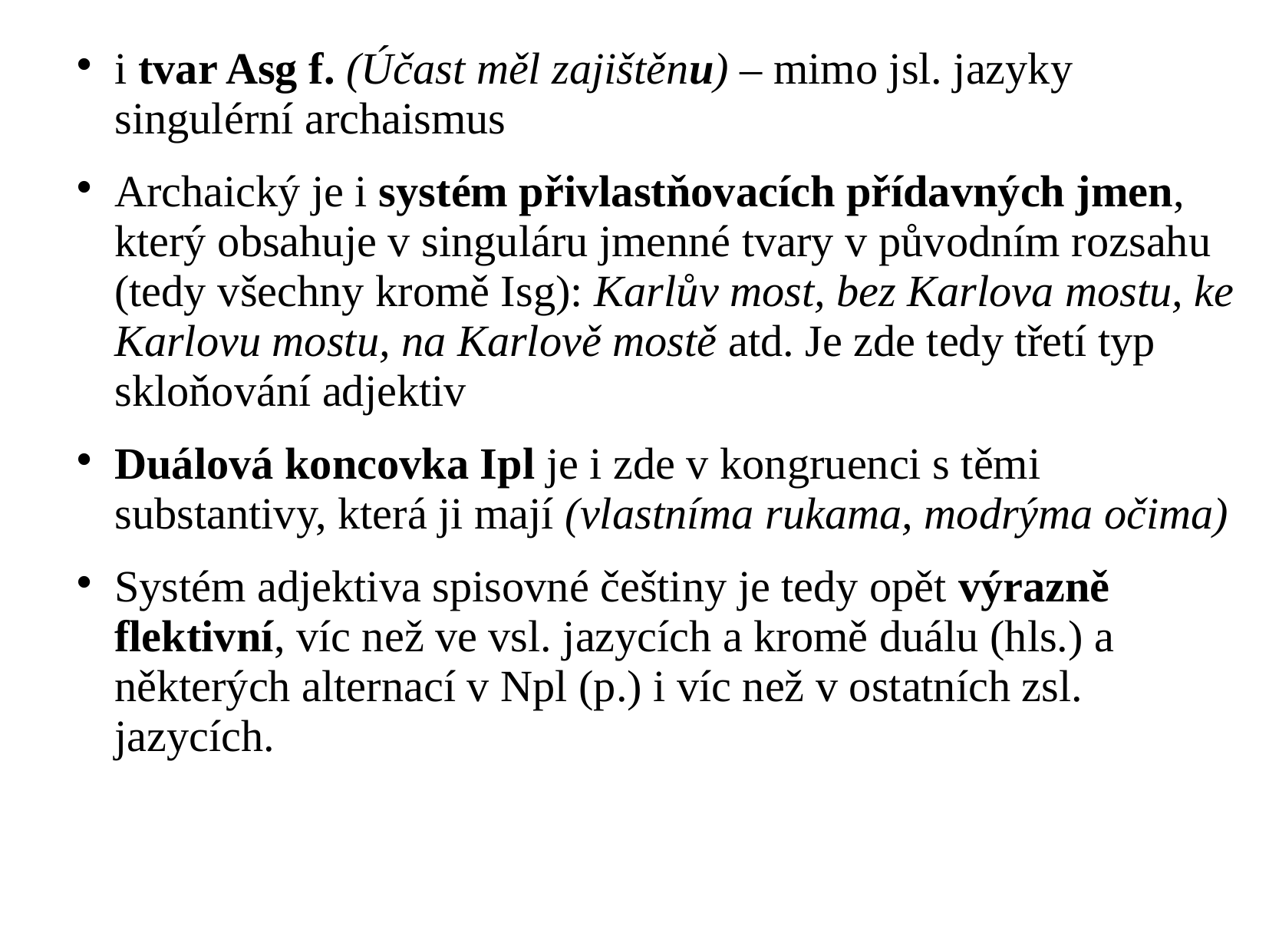

i tvar Asg f. (Účast měl zajištěnu) – mimo jsl. jazyky singulérní archaismus
Archaický je i systém přivlastňovacích přídavných jmen, který obsahuje v singuláru jmenné tvary v původním rozsahu (tedy všechny kromě Isg): Karlův most, bez Karlova mostu, ke Karlovu mostu, na Karlově mostě atd. Je zde tedy třetí typ skloňování adjektiv
Duálová koncovka Ipl je i zde v kongruenci s těmi substantivy, která ji mají (vlastníma rukama, modrýma očima)
Systém adjektiva spisovné češtiny je tedy opět výrazně flektivní, víc než ve vsl. jazycích a kromě duálu (hls.) a některých alternací v Npl (p.) i víc než v ostatních zsl. jazycích.